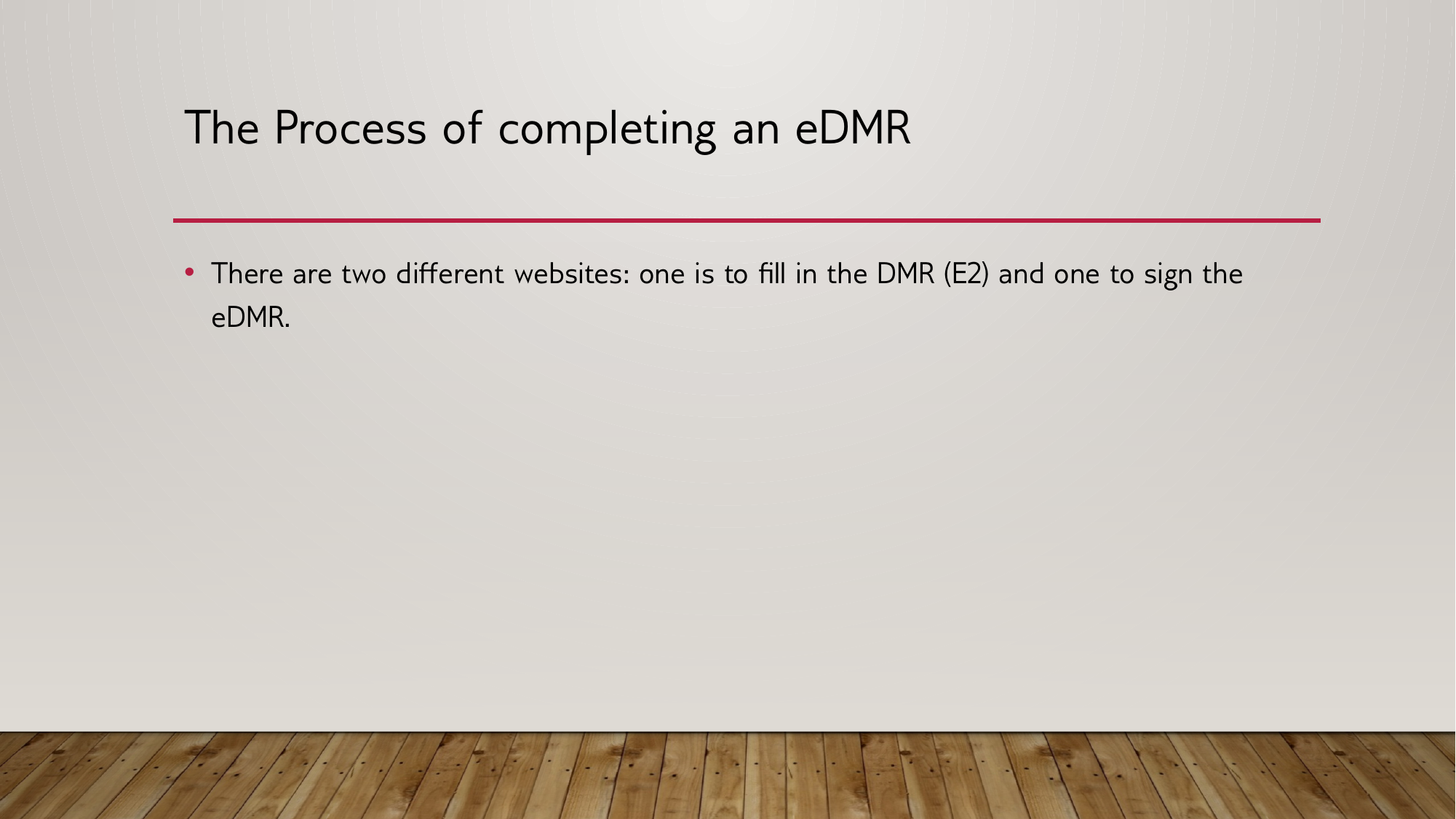

# The Process of completing an eDMR
There are two different websites: one is to fill in the DMR (E2) and one to sign the eDMR.